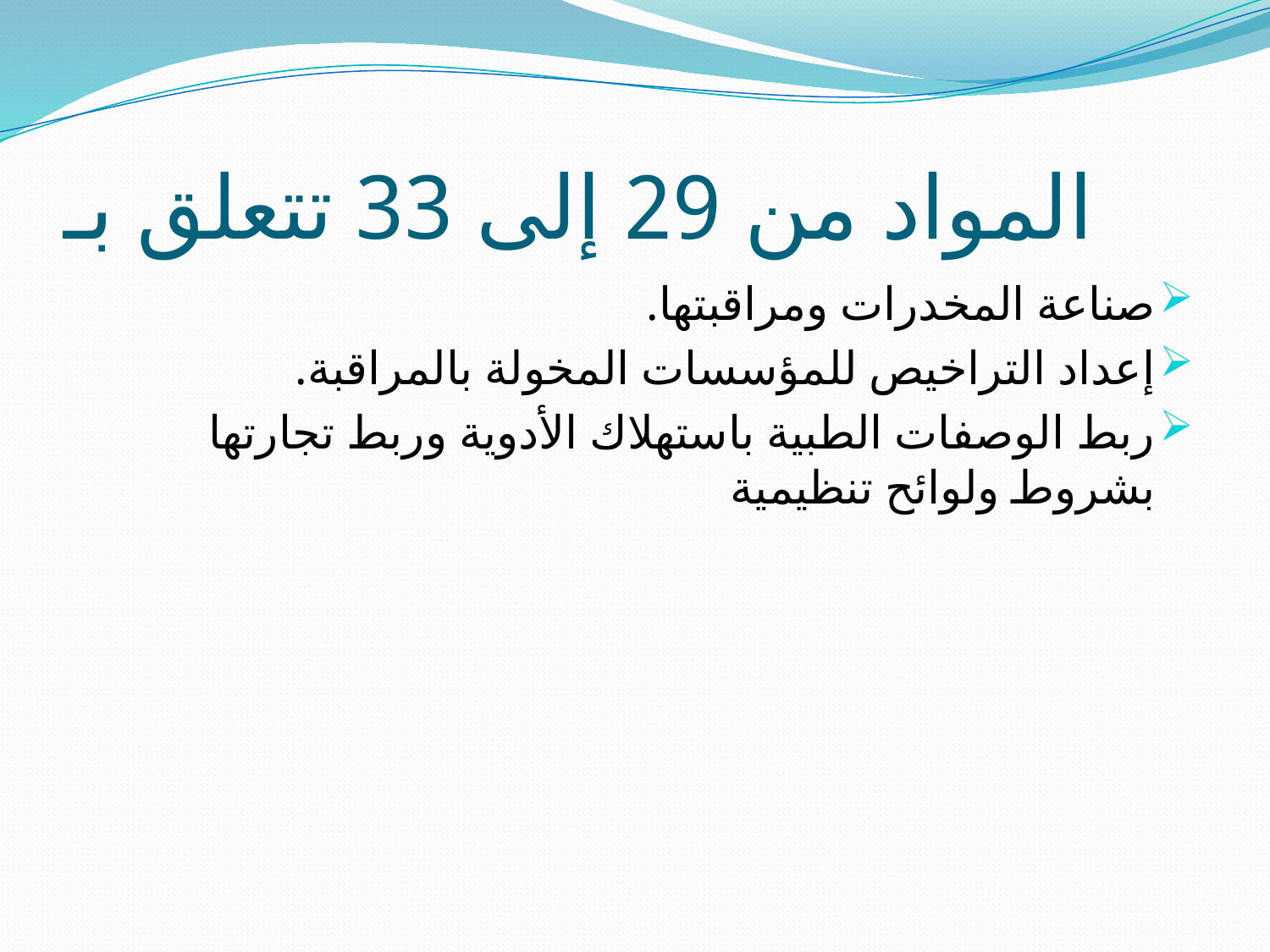

# المواد من 29 إلى 33 تتعلق بـ
صناعة المخدرات ومراقبتها.
إعداد التراخيص للمؤسسات المخولة بالمراقبة.
ربط الوصفات الطبية باستهلاك الأدوية وربط تجارتها بشروط ولوائح تنظيمية